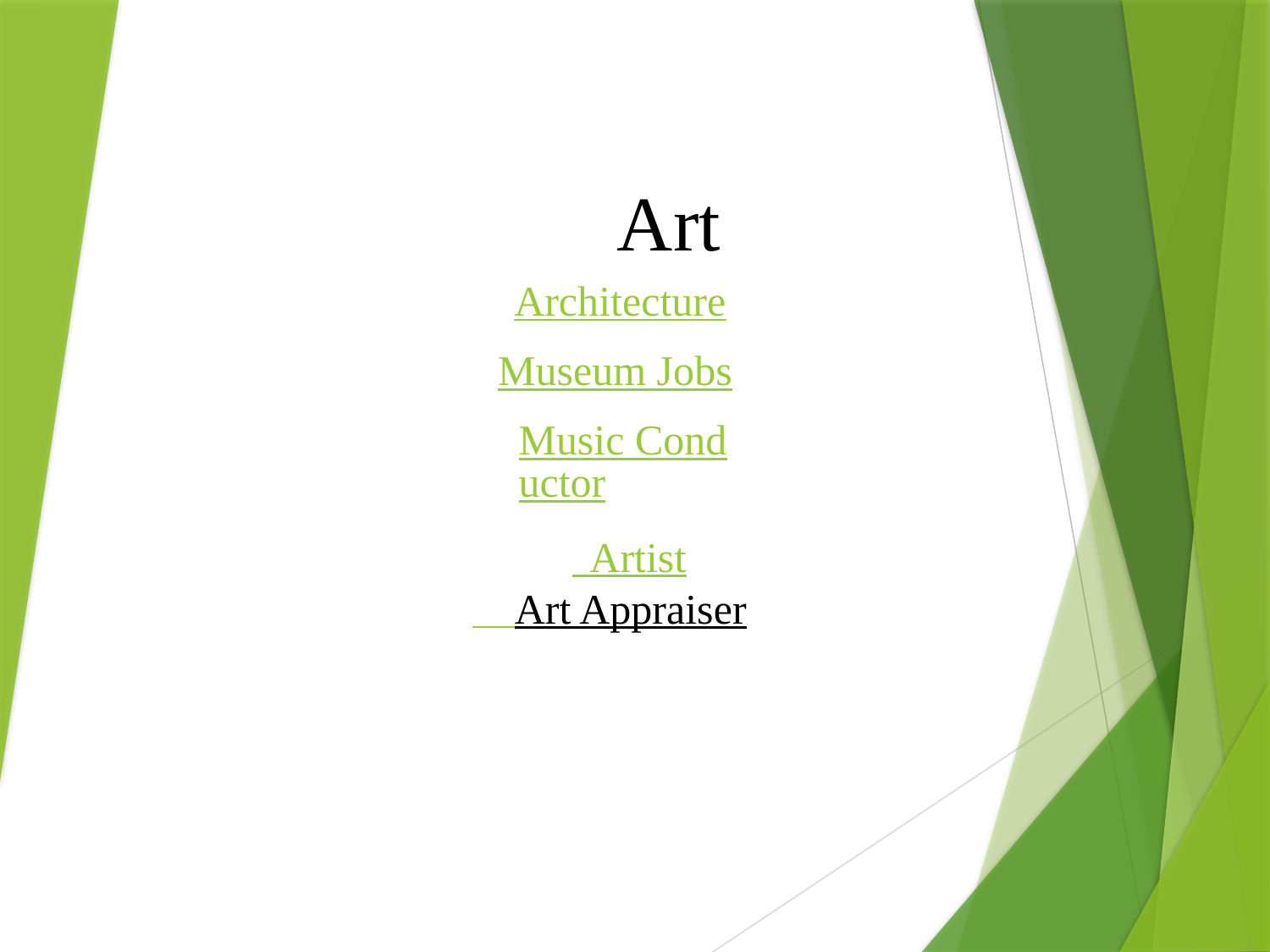

Art
Architecture

Museum Jobs
Music Conductor
  Artist

     Art Appraiser